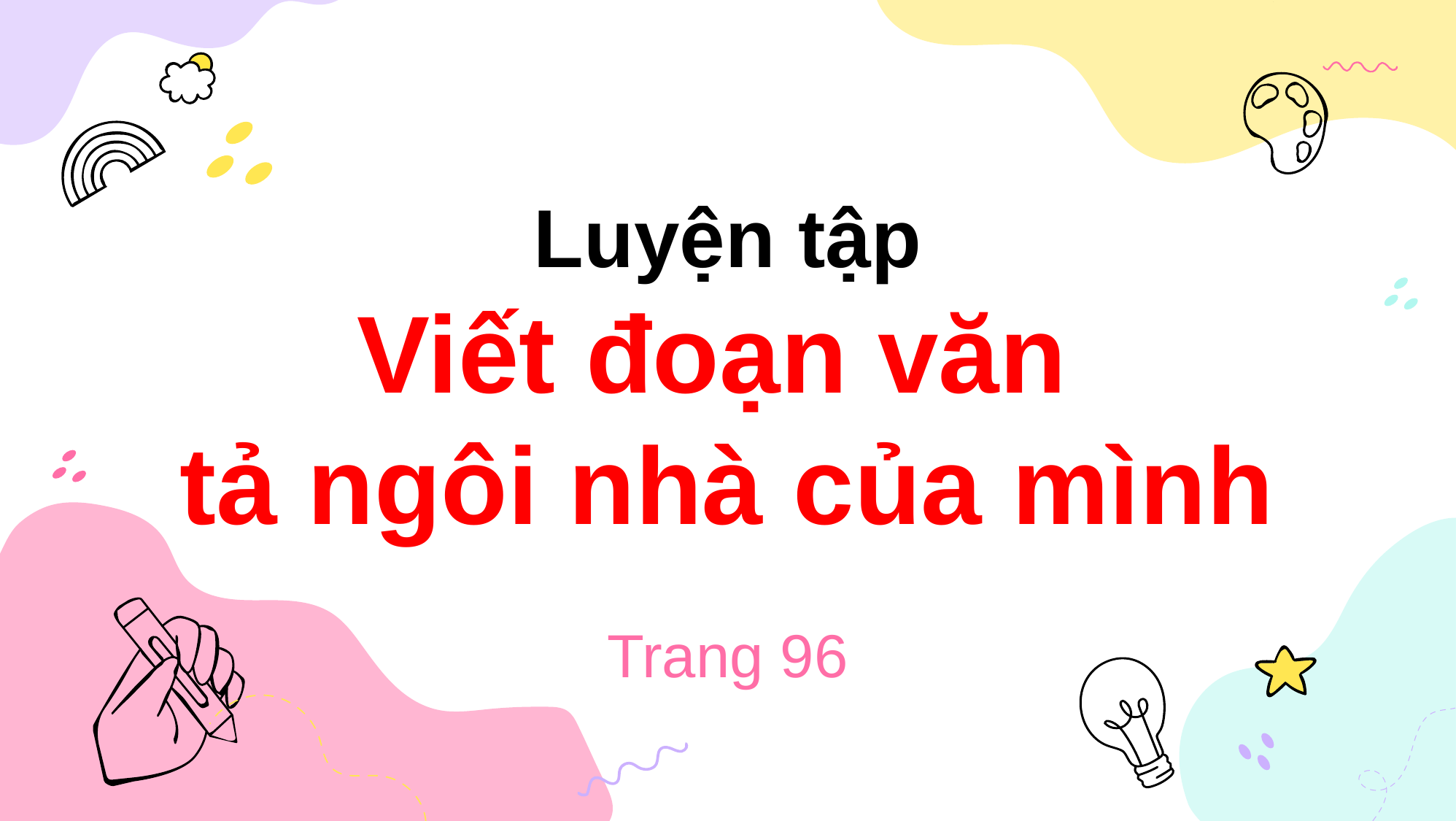

# Luyện tập Viết đoạn văn tả ngôi nhà của mình
Trang 96